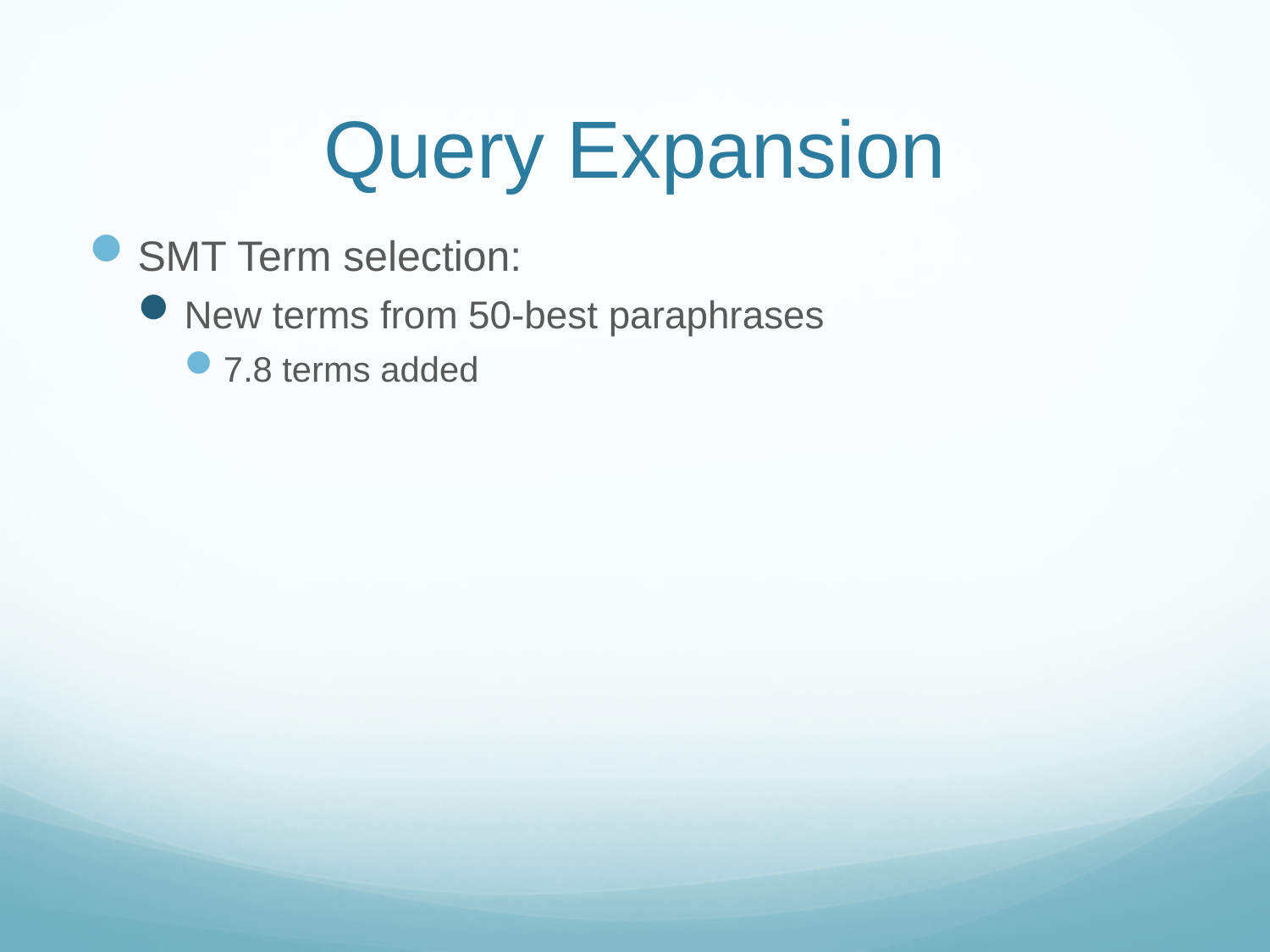

# Query Expansion
SMT Term selection:
New terms from 50-best paraphrases
7.8 terms added